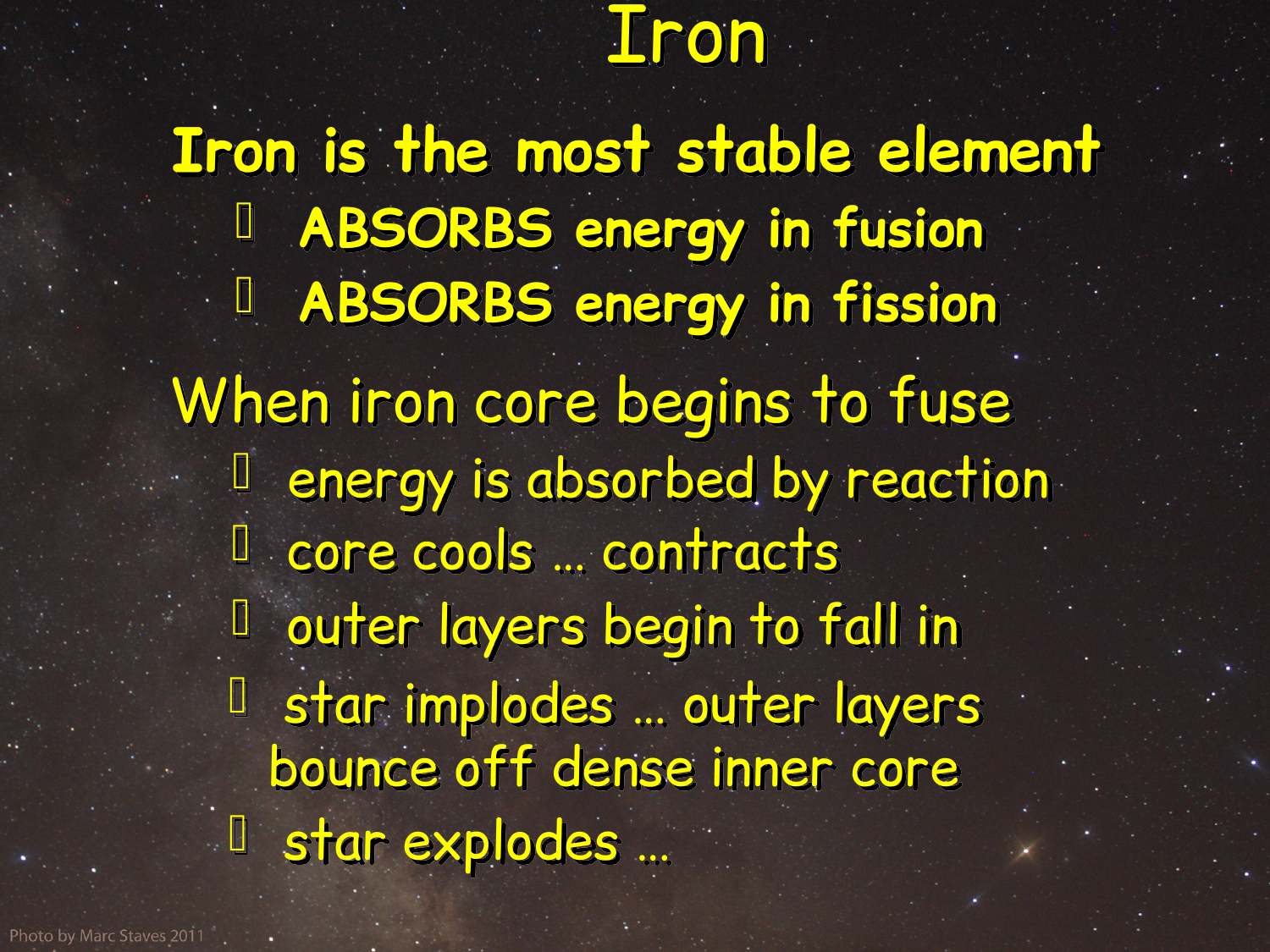

# Iron
Iron is the most stable element
 ABSORBS energy in fusion
 ABSORBS energy in fission
When iron core begins to fuse
 energy is absorbed by reaction
 core cools … contracts
 outer layers begin to fall in
 star implodes … outer layers bounce off dense inner core
 star explodes …